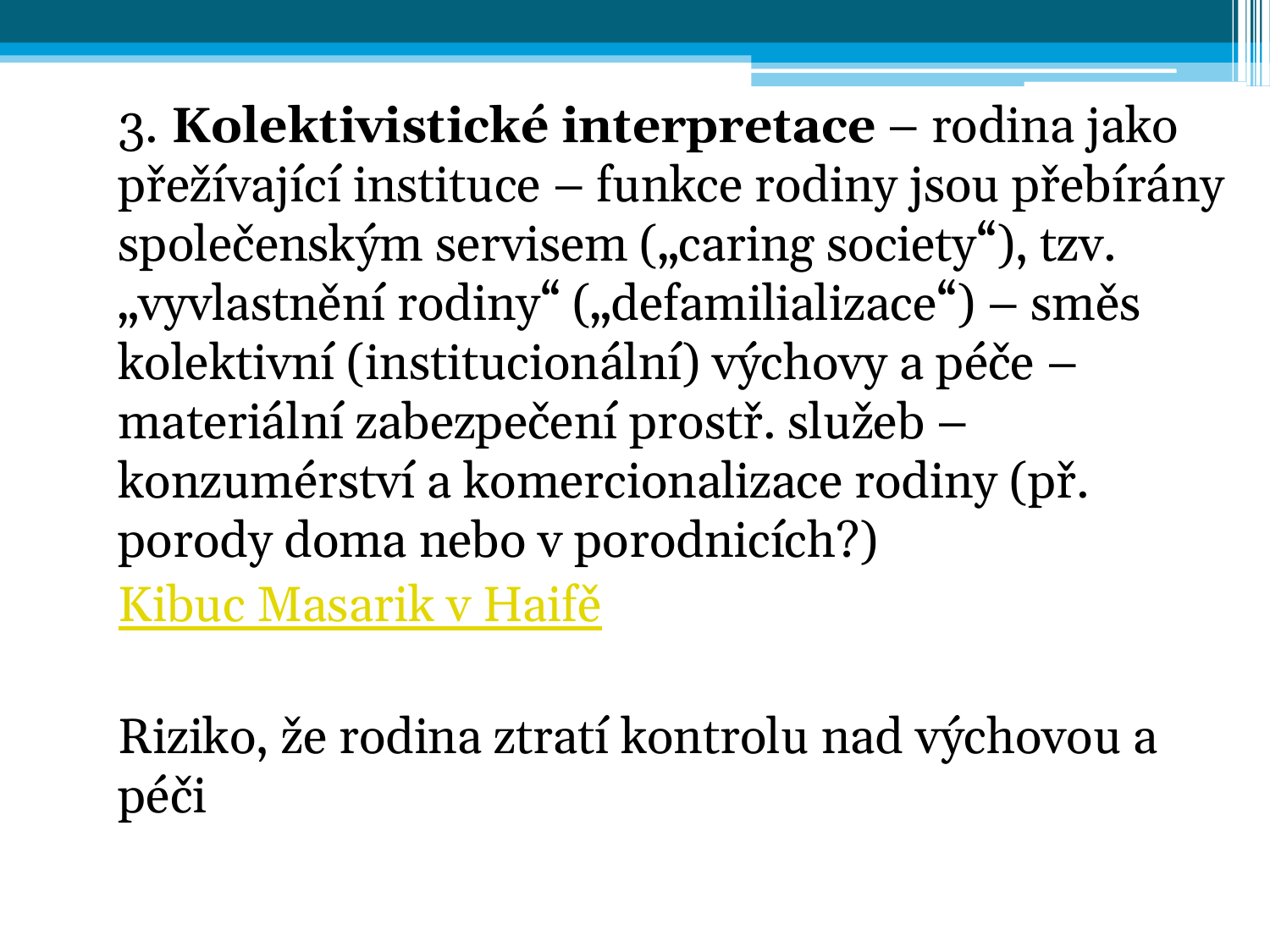

3. Kolektivistické interpretace – rodina jako přežívající instituce – funkce rodiny jsou přebírány společenským servisem („caring society“), tzv. „vyvlastnění rodiny“ („defamilializace“) – směs kolektivní (institucionální) výchovy a péče – materiální zabezpečení prostř. služeb – konzumérství a komercionalizace rodiny (př. porody doma nebo v porodnicích?)
Kibuc Masarik v Haifě

Riziko, že rodina ztratí kontrolu nad výchovou a péči